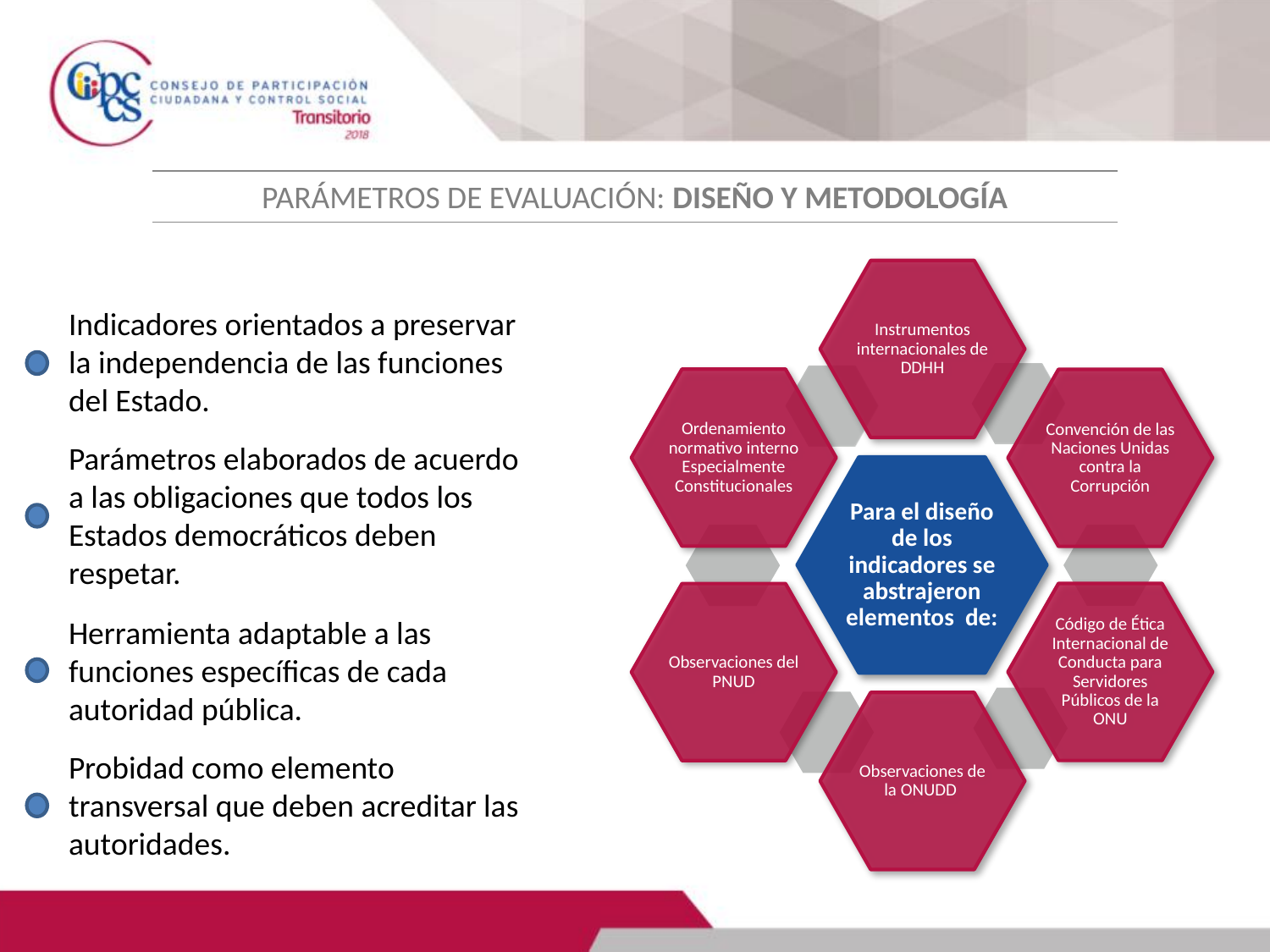

PARÁMETROS DE EVALUACIÓN: DISEÑO Y METODOLOGÍA
Para el diseño de los indicadores se abstrajeron elementos  de:
Instrumentos internacionales de DDHH
Convención de las Naciones Unidas contra la Corrupción
Código de Ética Internacional de Conducta para Servidores Públicos de la ONU
Observaciones de la ONUDD
Observaciones del PNUD
Ordenamiento normativo interno Especialmente Constitucionales

Indicadores orientados a preservar la independencia de las funciones del Estado.

Parámetros elaborados de acuerdo a las obligaciones que todos los Estados democráticos deben respetar.

Herramienta adaptable a las funciones específicas de cada autoridad pública.

Probidad como elemento transversal que deben acreditar las autoridades.